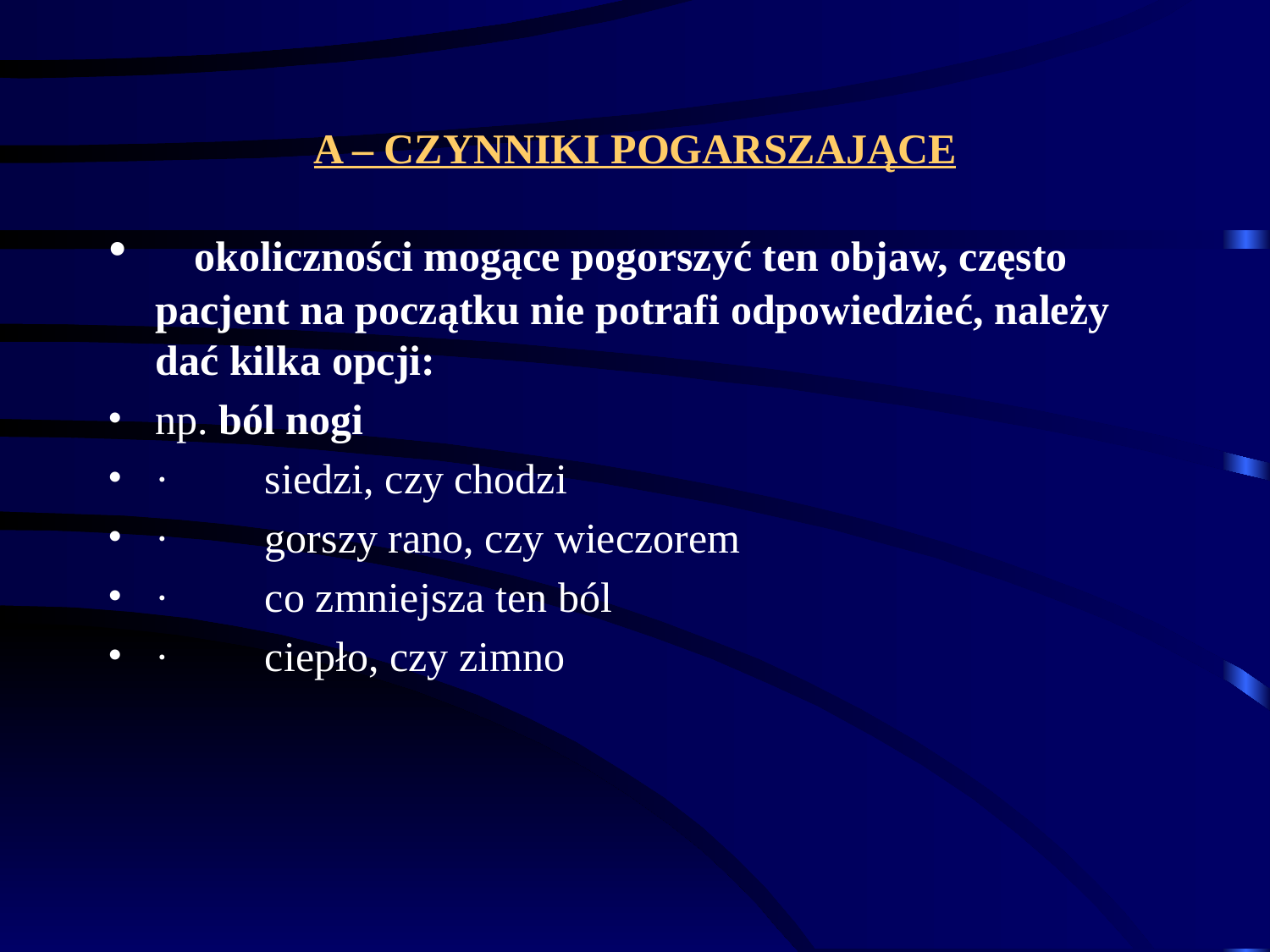

# A – CZYNNIKI POGARSZAJĄCE
   okoliczności mogące pogorszyć ten objaw, często pacjent na początku nie potrafi odpowiedzieć, należy dać kilka opcji:
np. ból nogi
·         siedzi, czy chodzi
·         gorszy rano, czy wieczorem
·         co zmniejsza ten ból
·         ciepło, czy zimno